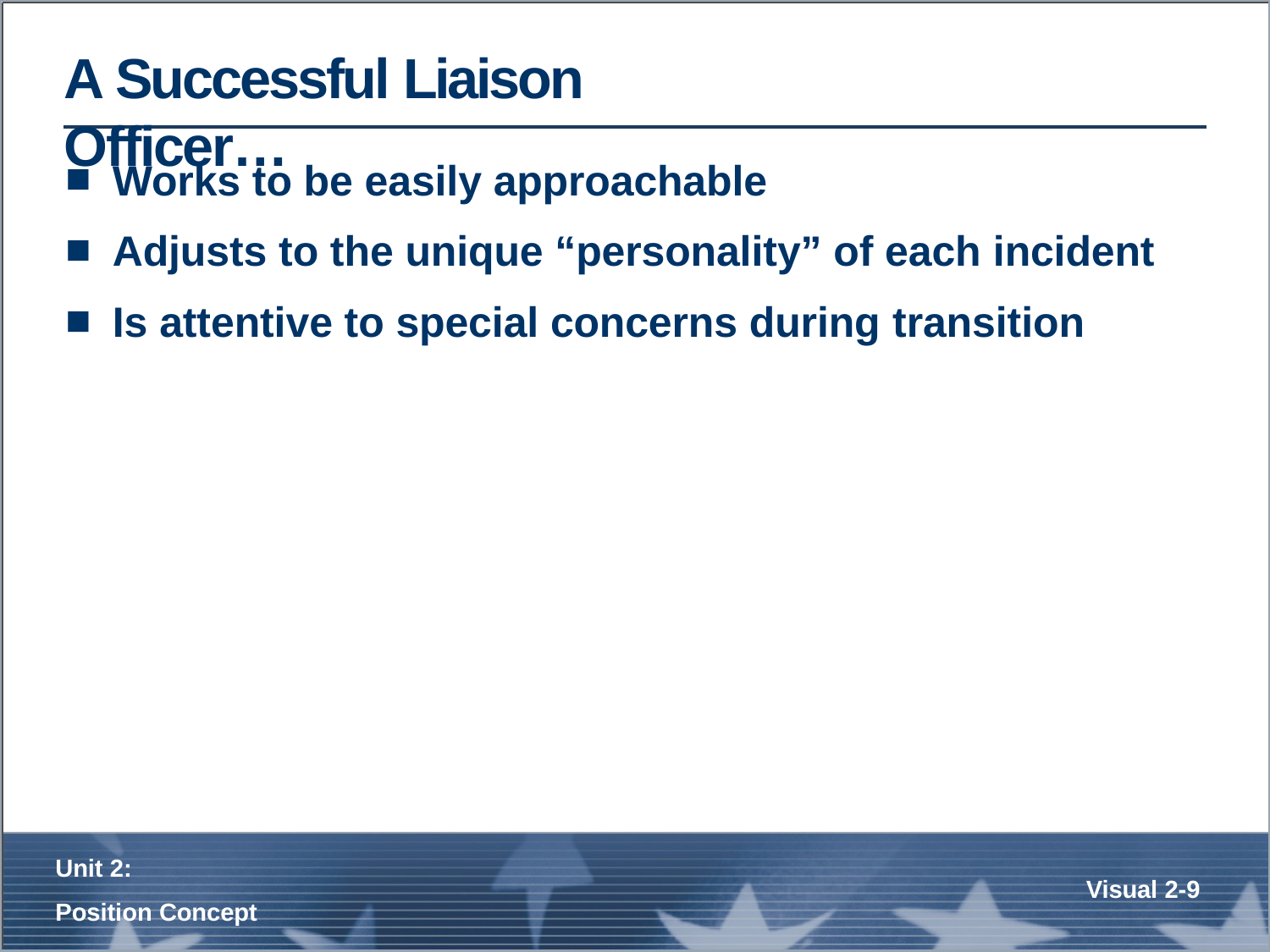

# A Successful Liaison Officer…
Works to be easily approachable
Adjusts to the unique “personality” of each incident
Is attentive to special concerns during transition
Unit 2:
Position Concept
Visual 2-9